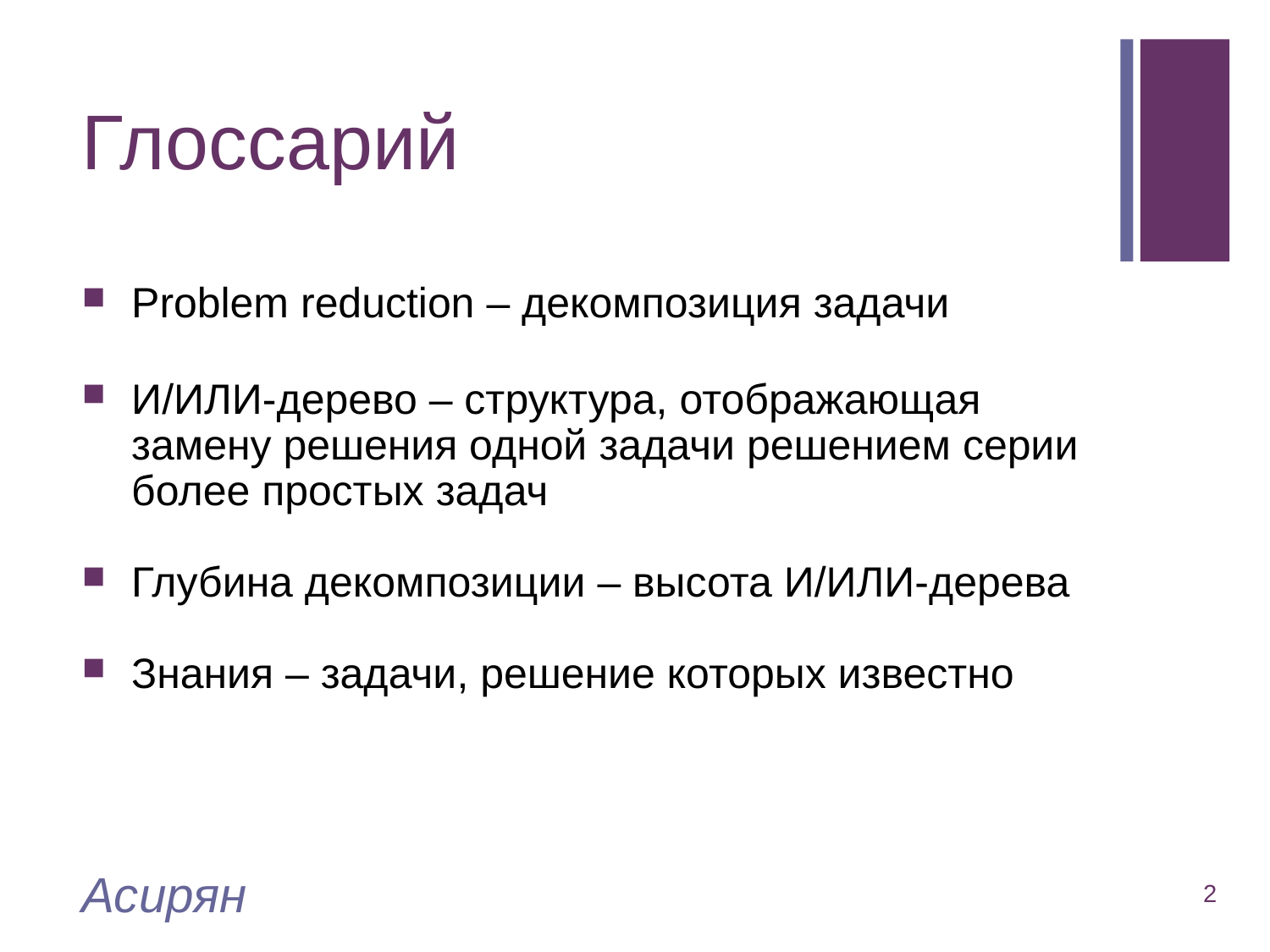

# Глоссарий
Problem reduction – декомпозиция задачи
И/ИЛИ-дерево – структура, отображающая замену решения одной задачи решением серии более простых задач
Глубина декомпозиции – высота И/ИЛИ-дерева
Знания – задачи, решение которых известно
Асирян
2